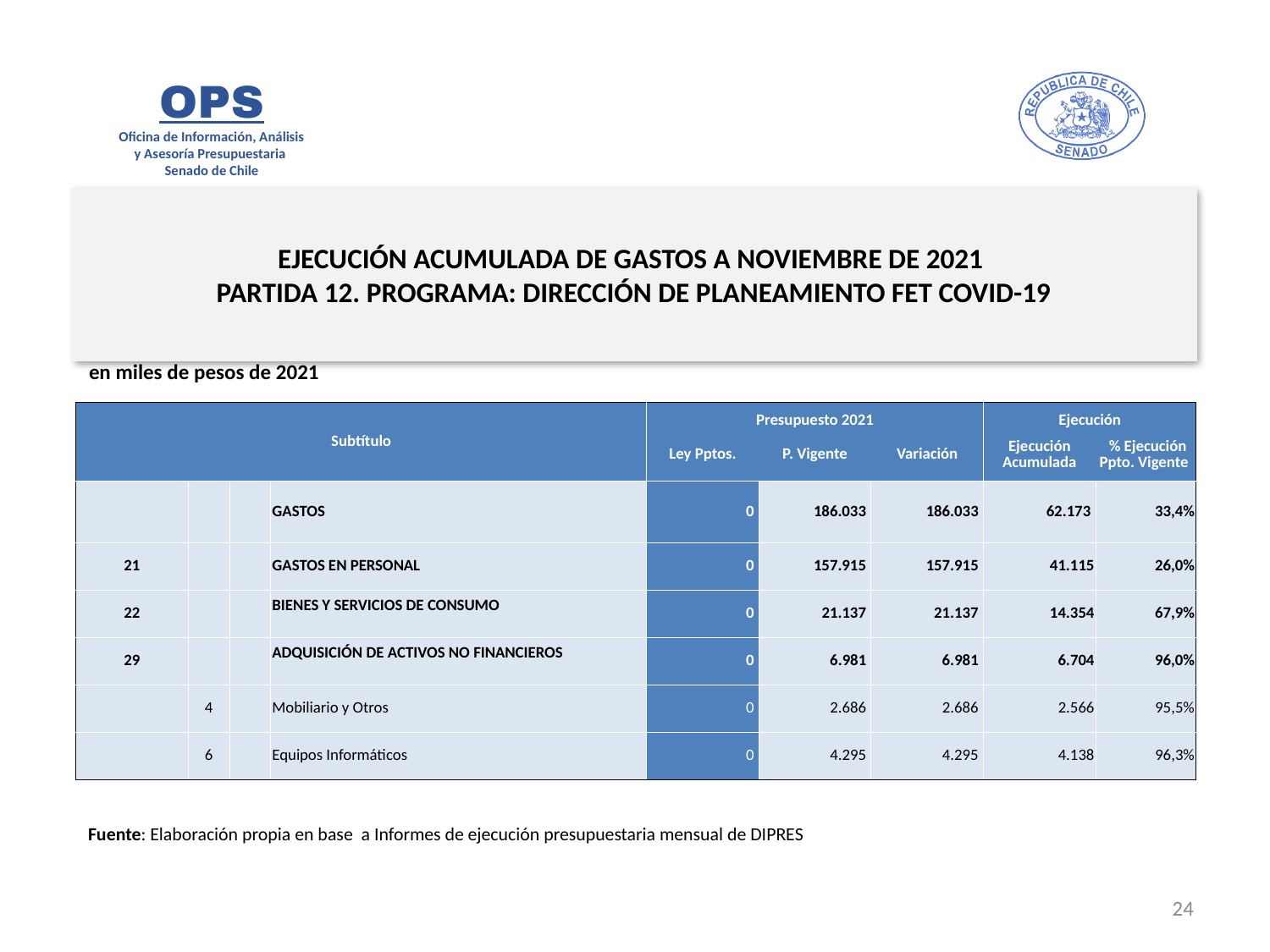

# EJECUCIÓN ACUMULADA DE GASTOS A NOVIEMBRE DE 2021 PARTIDA 12. PROGRAMA: DIRECCIÓN DE PLANEAMIENTO FET COVID-19
en miles de pesos de 2021
| Subtítulo |  |  |  | Presupuesto 2021 |  |  | Ejecución |  |
| --- | --- | --- | --- | --- | --- | --- | --- | --- |
|  |  |  |  | Ley Pptos. | P. Vigente | Variación | Ejecución Acumulada | % Ejecución Ppto. Vigente |
|  |  |  | GASTOS | 0 | 186.033 | 186.033 | 62.173 | 33,4% |
| 21 |  |  | GASTOS EN PERSONAL | 0 | 157.915 | 157.915 | 41.115 | 26,0% |
| 22 |  |  | BIENES Y SERVICIOS DE CONSUMO | 0 | 21.137 | 21.137 | 14.354 | 67,9% |
| 29 |  |  | ADQUISICIÓN DE ACTIVOS NO FINANCIEROS | 0 | 6.981 | 6.981 | 6.704 | 96,0% |
|  | 4 |  | Mobiliario y Otros | 0 | 2.686 | 2.686 | 2.566 | 95,5% |
|  | 6 |  | Equipos Informáticos | 0 | 4.295 | 4.295 | 4.138 | 96,3% |
Fuente: Elaboración propia en base  a Informes de ejecución presupuestaria mensual de DIPRES
24